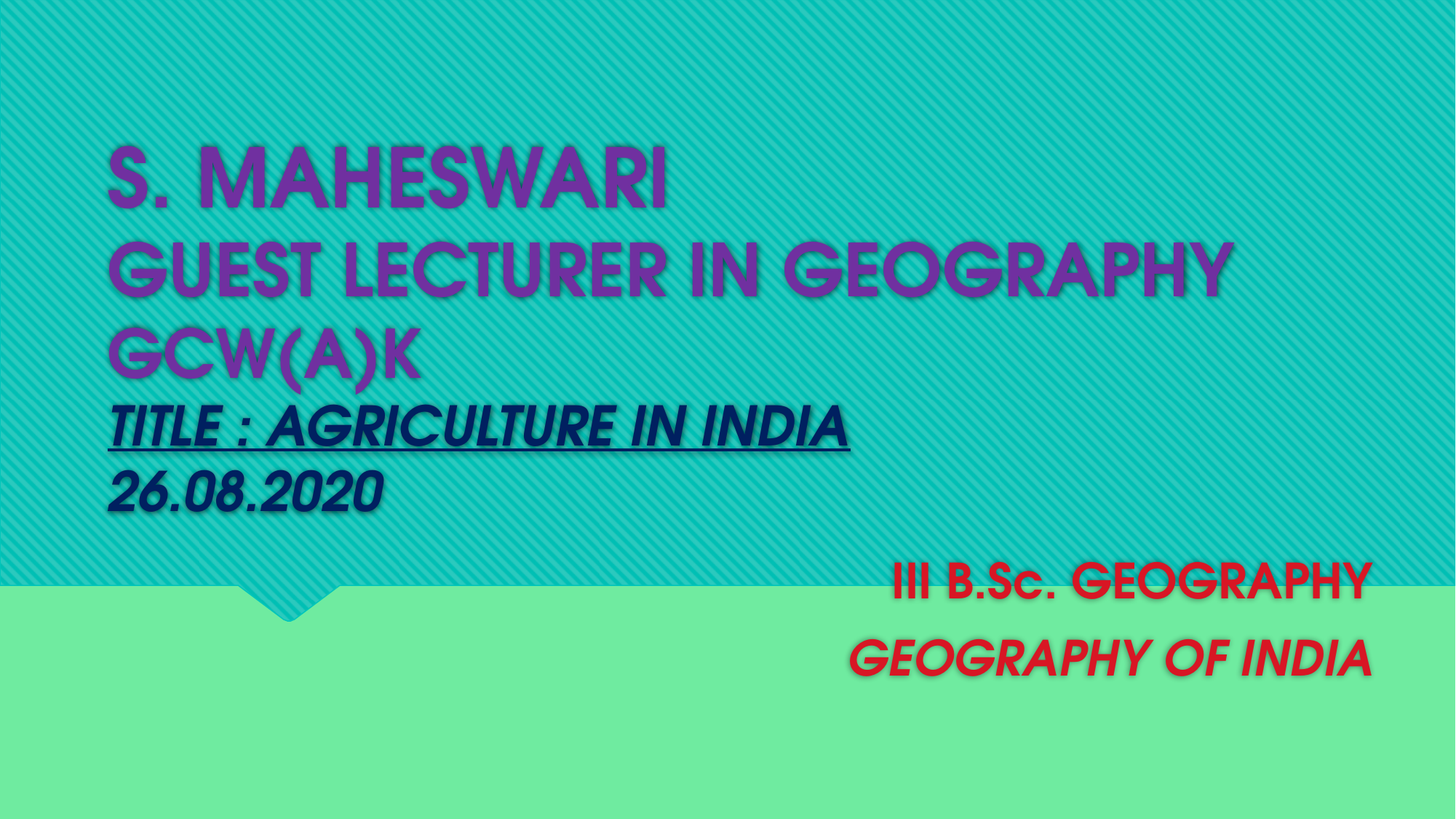

# S. MAHESWARI GUEST LECTURER IN GEOGRAPHY GCW(A)K TITLE : AGRICULTURE IN INDIA 26.08.2020
III B.Sc. GEOGRAPHY
GEOGRAPHY OF INDIA